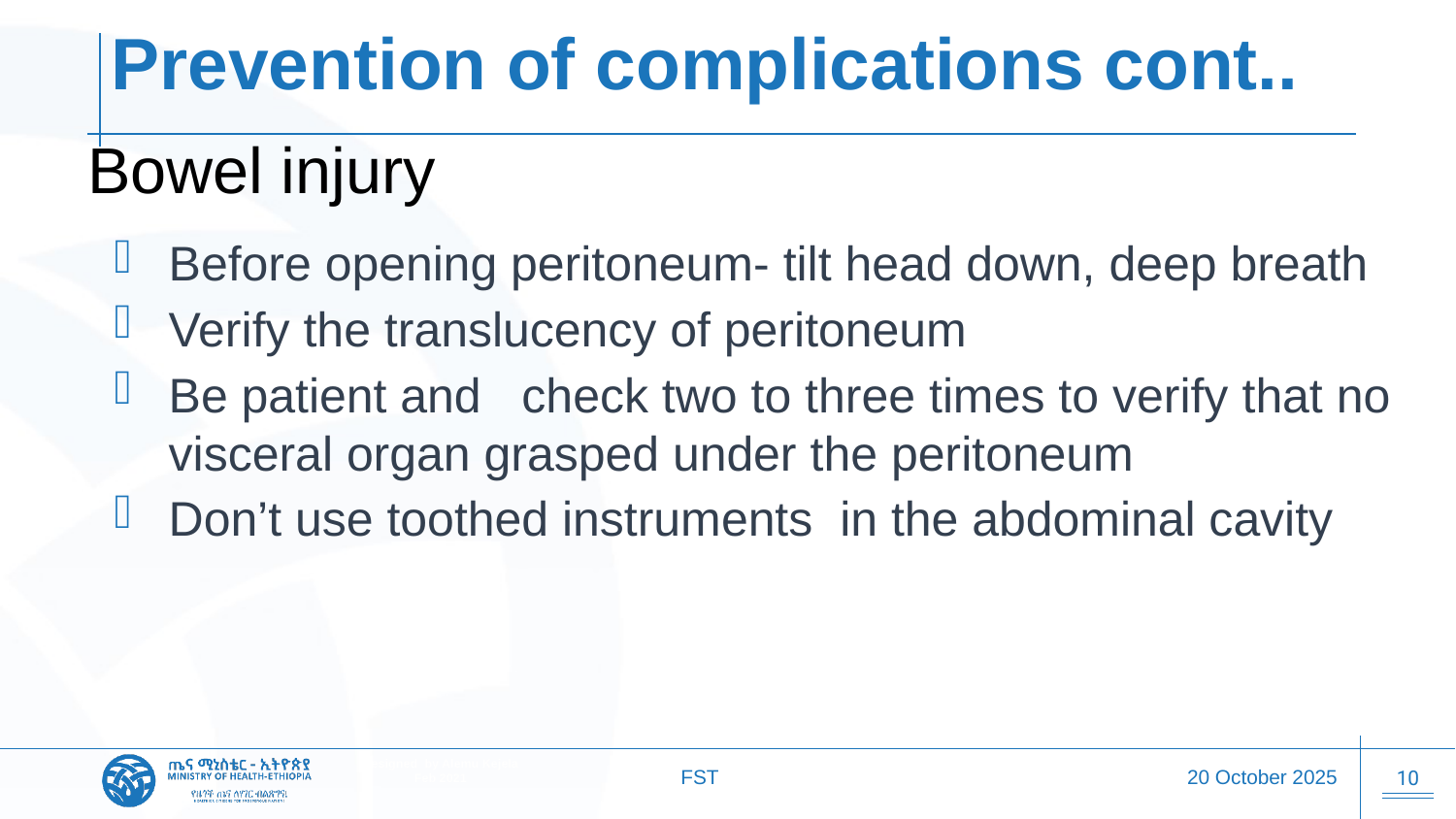

# Prevention of complications cont..
Bowel injury
Before opening peritoneum- tilt head down, deep breath
Verify the translucency of peritoneum
Be patient and   check two to three times to verify that no visceral organ grasped under the peritoneum
Don’t use toothed instruments  in the abdominal cavity

FST
20 October 2025
10